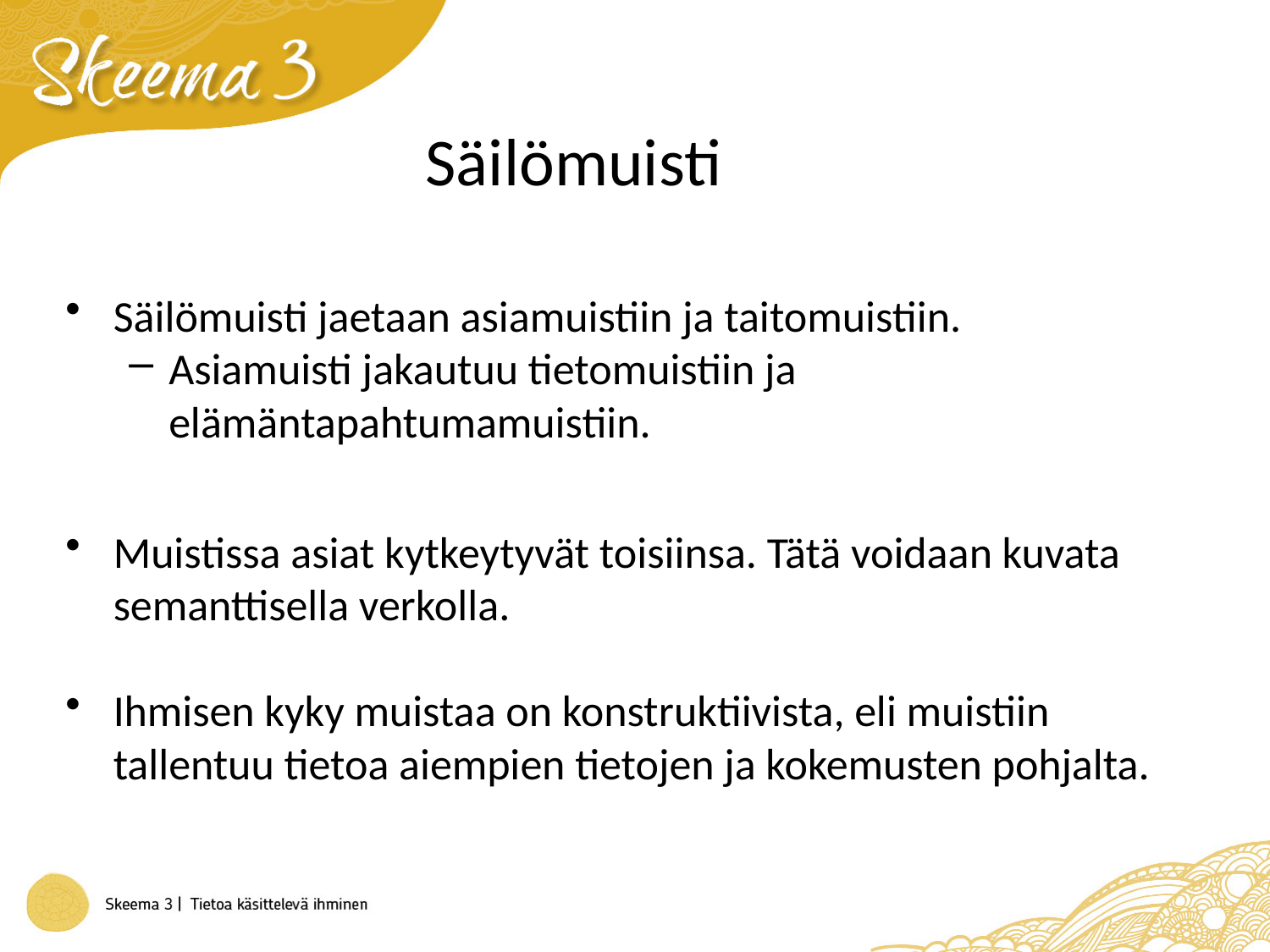

# Säilömuisti
Säilömuisti jaetaan asiamuistiin ja taitomuistiin.
Asiamuisti jakautuu tietomuistiin ja elämäntapahtumamuistiin.

Muistissa asiat kytkeytyvät toisiinsa. Tätä voidaan kuvata semanttisella verkolla.

Ihmisen kyky muistaa on konstruktiivista, eli muistiin tallentuu tietoa aiempien tietojen ja kokemusten pohjalta.